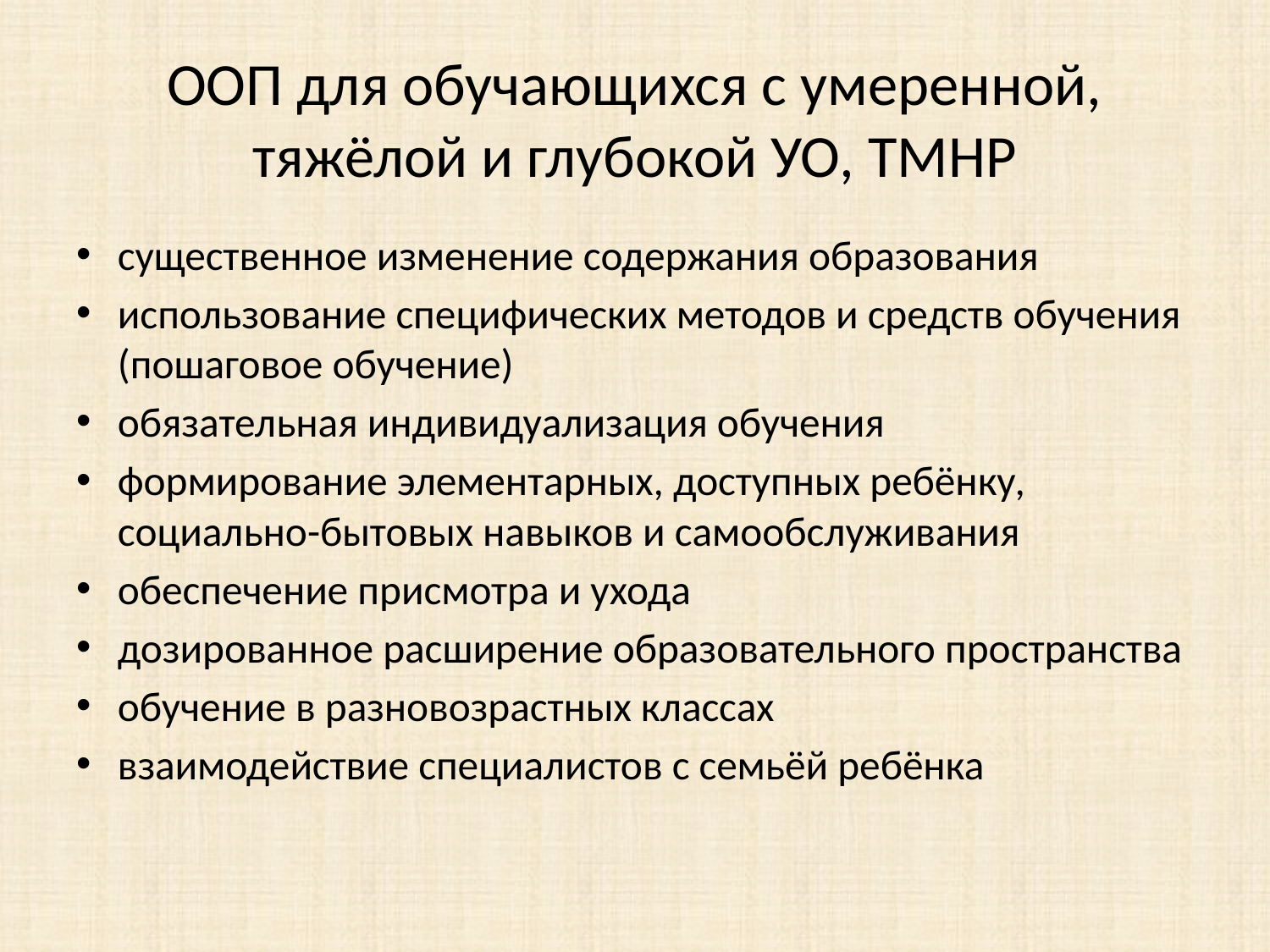

# ООП для обучающихся с умеренной, тяжёлой и глубокой УО, ТМНР
существенное изменение содержания образования
использование специфических методов и средств обучения (пошаговое обучение)
обязательная индивидуализация обучения
формирование элементарных, доступных ребёнку, социально-бытовых навыков и самообслуживания
обеспечение присмотра и ухода
дозированное расширение образовательного пространства
обучение в разновозрастных классах
взаимодействие специалистов с семьёй ребёнка